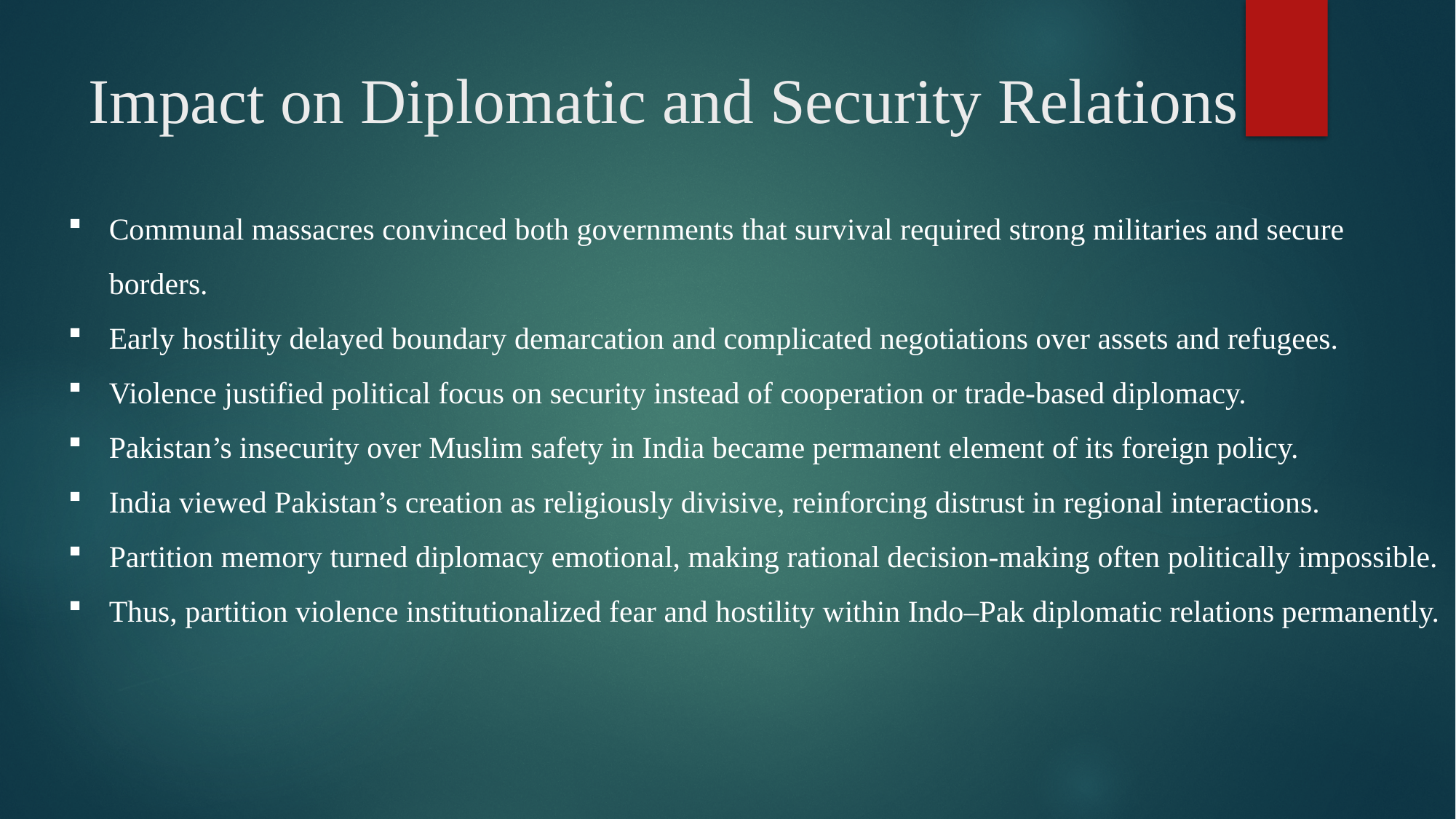

# Impact on Diplomatic and Security Relations
Communal massacres convinced both governments that survival required strong militaries and secure borders.
Early hostility delayed boundary demarcation and complicated negotiations over assets and refugees.
Violence justified political focus on security instead of cooperation or trade-based diplomacy.
Pakistan’s insecurity over Muslim safety in India became permanent element of its foreign policy.
India viewed Pakistan’s creation as religiously divisive, reinforcing distrust in regional interactions.
Partition memory turned diplomacy emotional, making rational decision-making often politically impossible.
Thus, partition violence institutionalized fear and hostility within Indo–Pak diplomatic relations permanently.